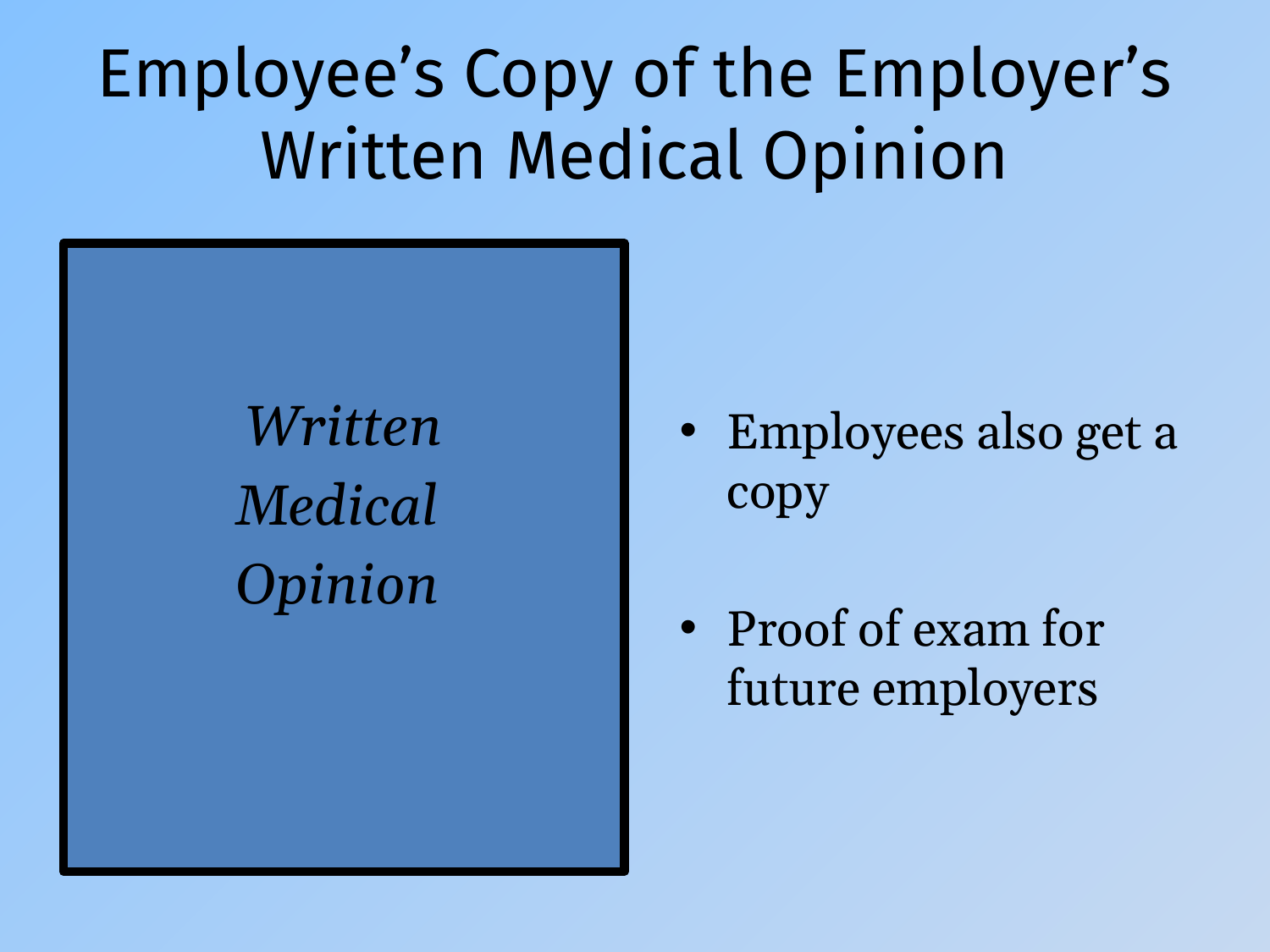

# Employee’s Copy of the Employer’s Written Medical Opinion

Written
Medical
Opinion
Employees also get a copy

Proof of exam for future employers